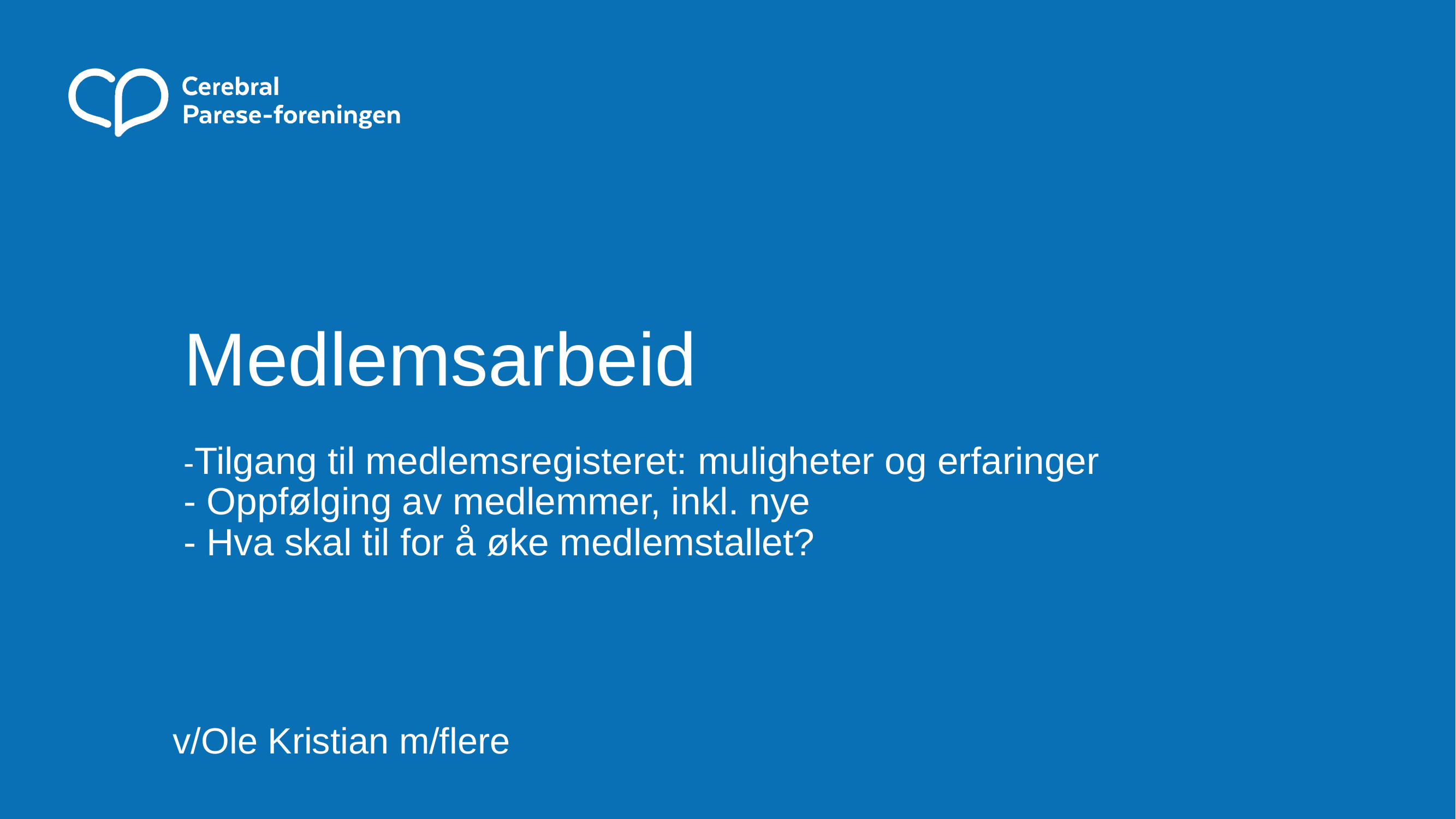

# Medlemsarbeid
-Tilgang til medlemsregisteret: muligheter og erfaringer
- Oppfølging av medlemmer, inkl. nye
- Hva skal til for å øke medlemstallet?
v/Ole Kristian m/flere